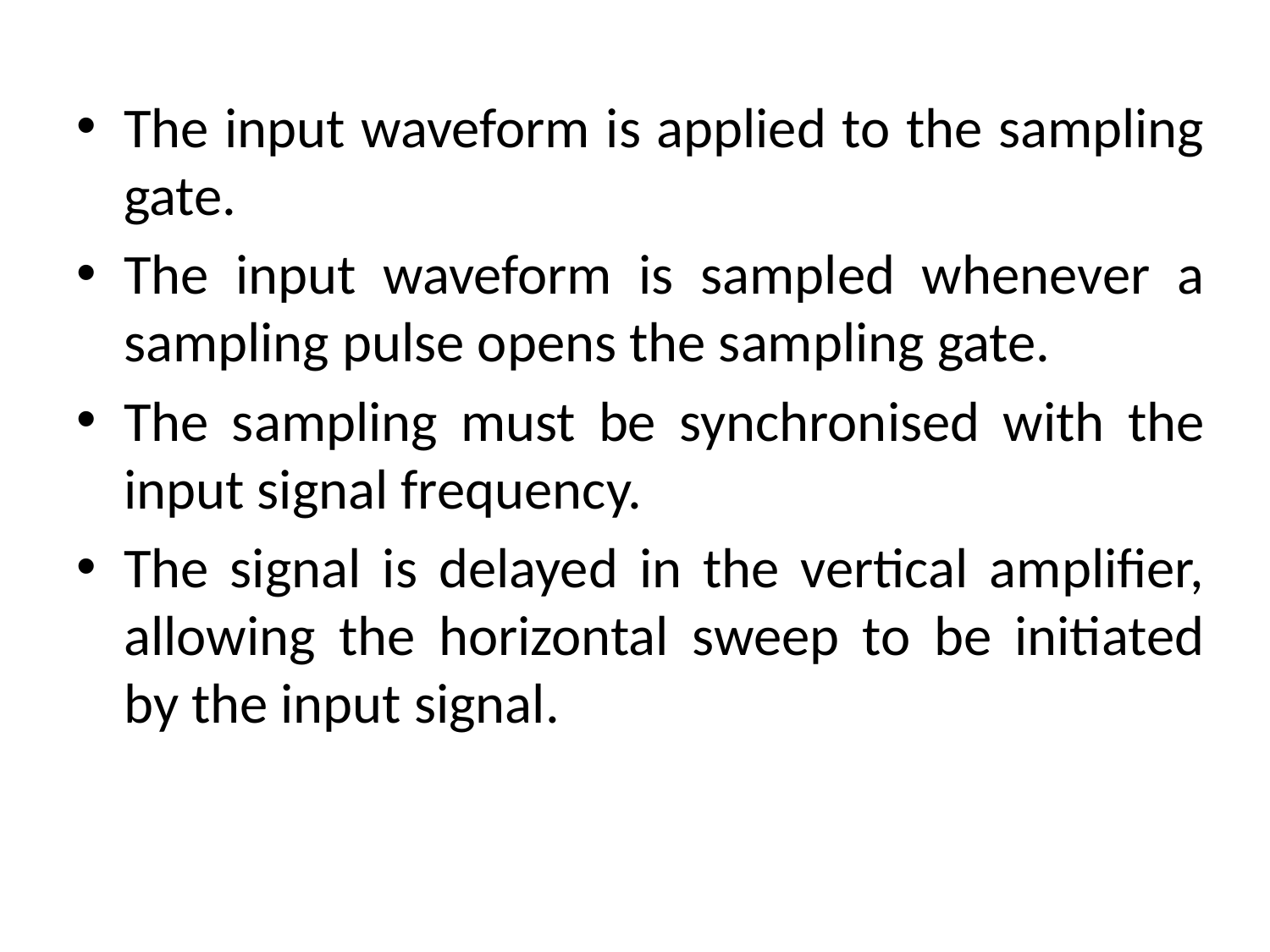

The input waveform is applied to the sampling gate.
The input waveform is sampled whenever a sampling pulse opens the sampling gate.
The sampling must be synchronised with the input signal frequency.
The signal is delayed in the vertical amplifier, allowing the horizontal sweep to be initiated by the input signal.